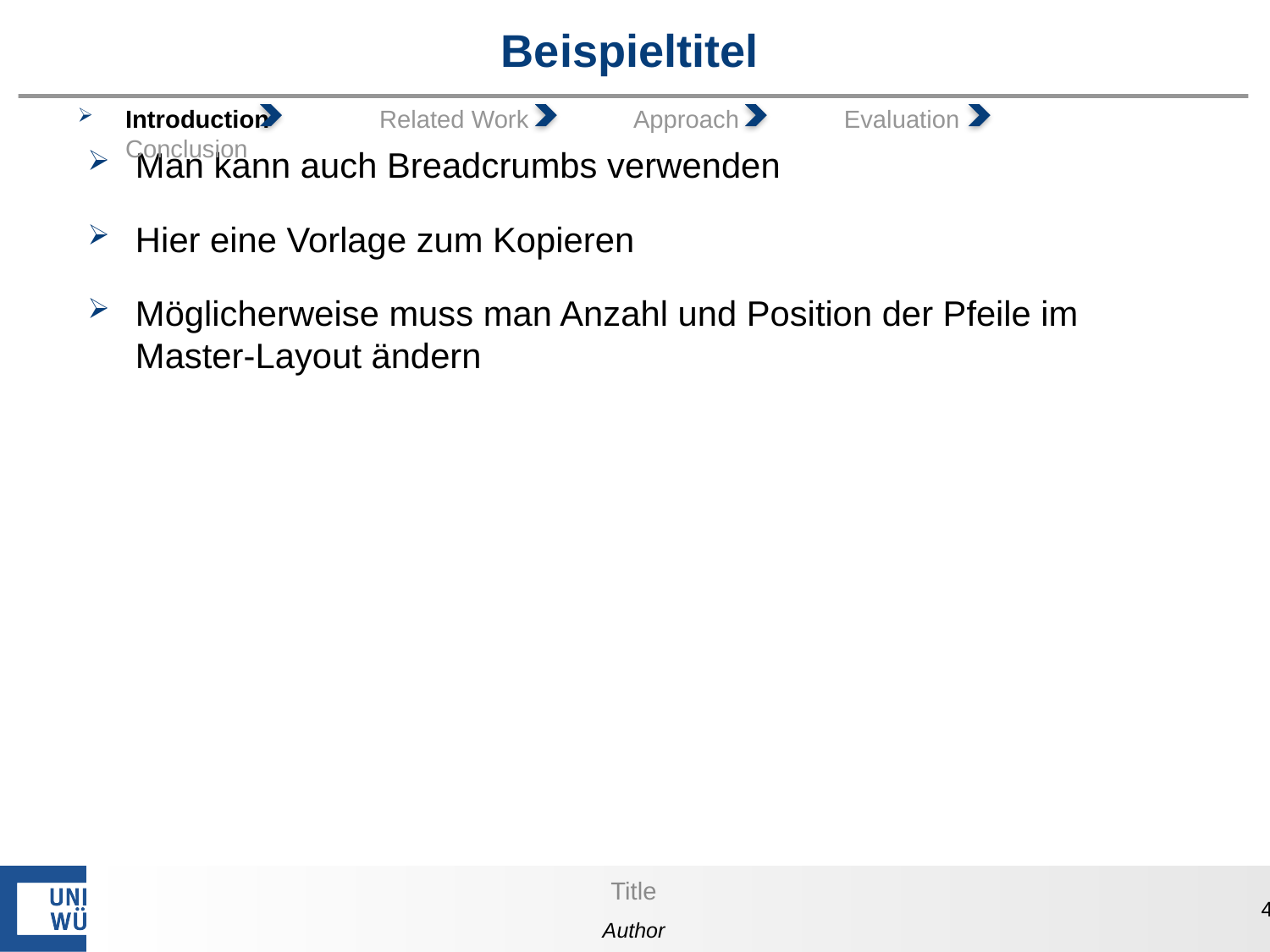

# Beispieltitel
Introduction	Related Work	Approach	            Evaluation	       Conclusion

Man kann auch Breadcrumbs verwenden
Hier eine Vorlage zum Kopieren
Möglicherweise muss man Anzahl und Position der Pfeile im Master-Layout ändern